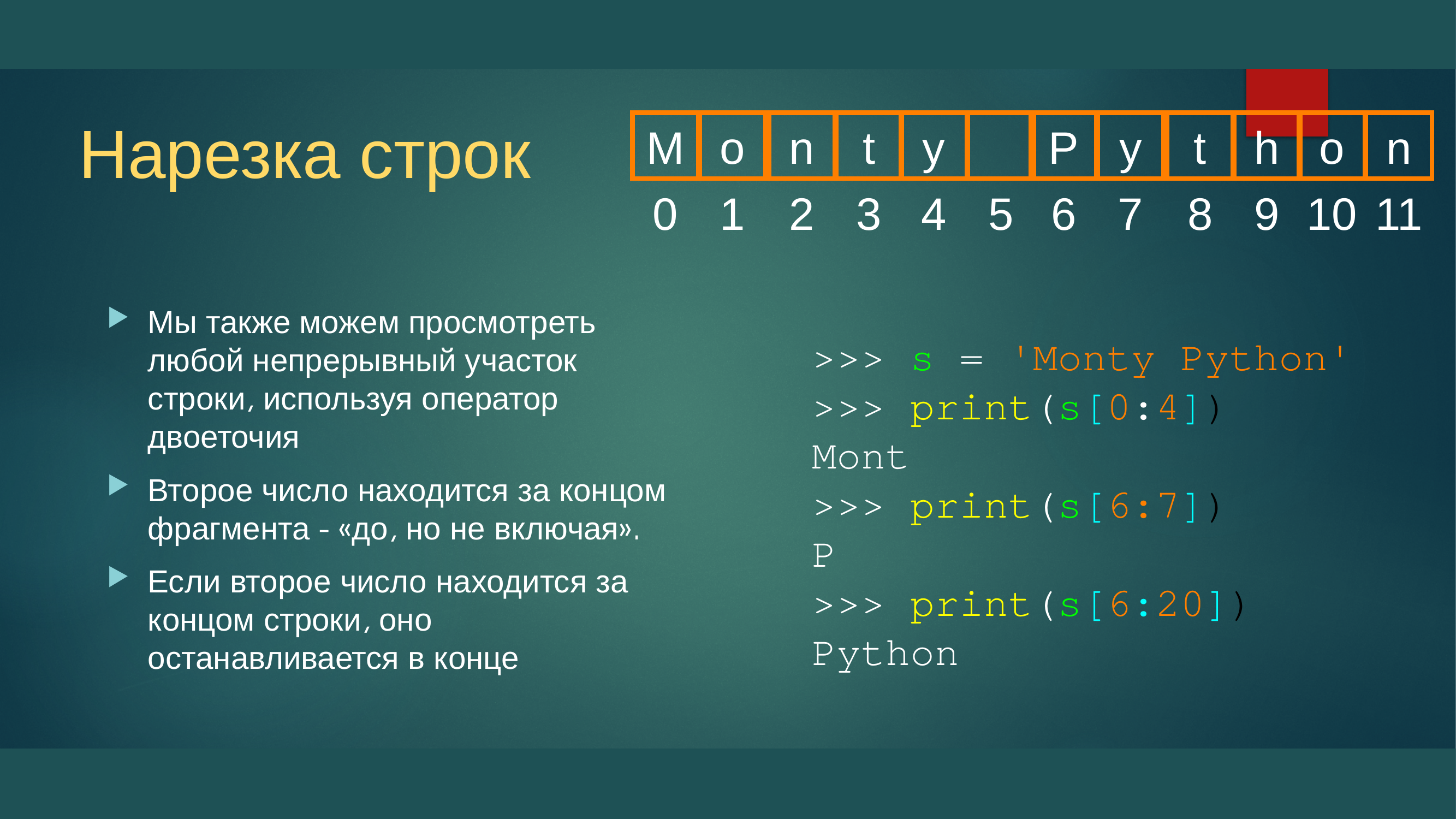

# Нарезка строк
M
o
n
t
y

P
y
t
h
o
n
0
1
2
3
4
5
6
7
8
9
10
11
Мы также можем просмотреть любой непрерывный участок строки, используя оператор двоеточия
Второе число находится за концом фрагмента - «до, но не включая».
Если второе число находится за концом строки, оно останавливается в конце
>>> s = 'Monty Python'
>>> print(s[0:4])
Mont
>>> print(s[6:7])
P
>>> print(s[6:20])
Python